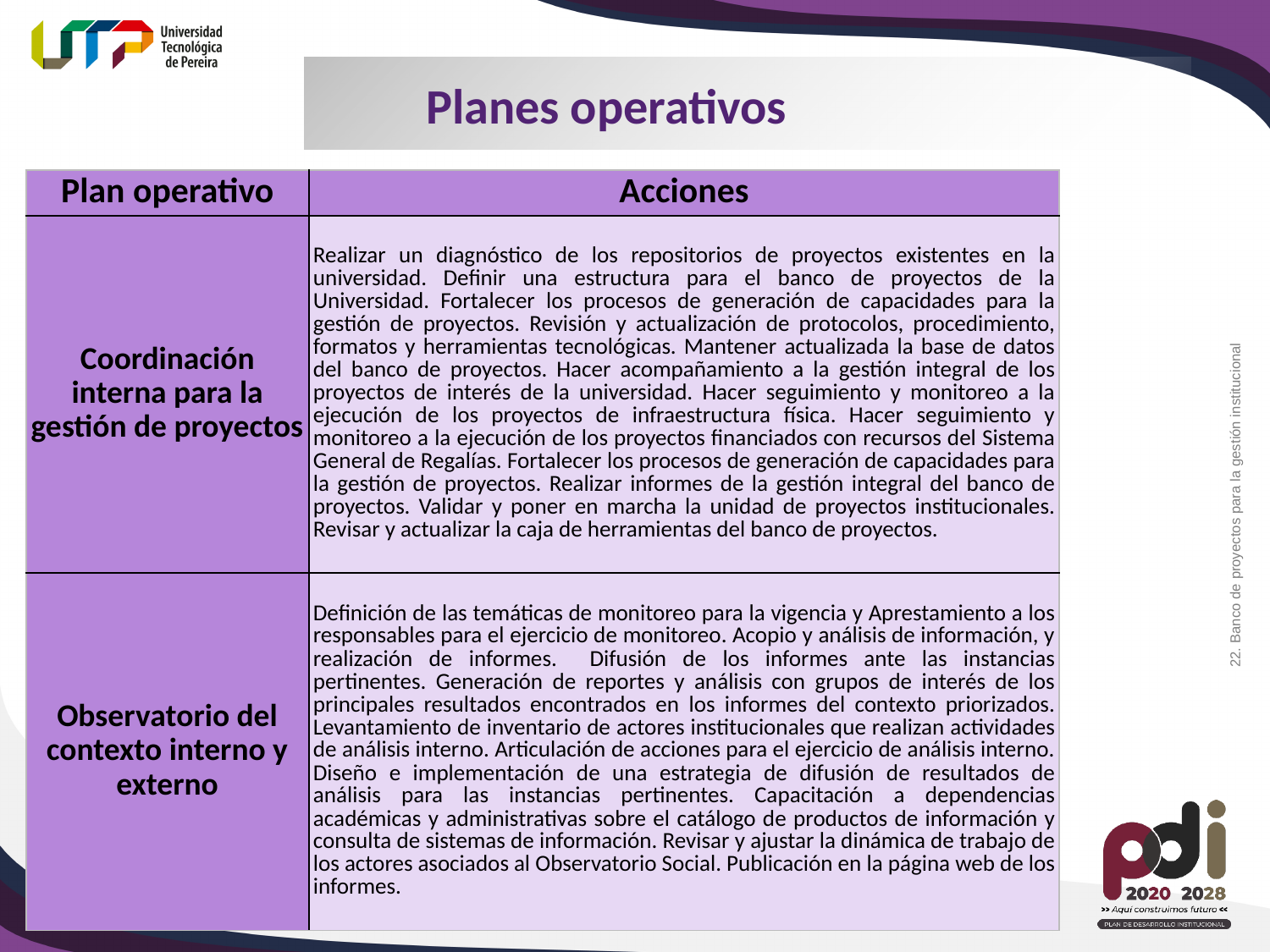

Planes operativos
| Plan operativo | Acciones |
| --- | --- |
| Coordinación interna para la gestión de proyectos | Realizar un diagnóstico de los repositorios de proyectos existentes en la universidad. Definir una estructura para el banco de proyectos de la Universidad. Fortalecer los procesos de generación de capacidades para la gestión de proyectos. Revisión y actualización de protocolos, procedimiento, formatos y herramientas tecnológicas. Mantener actualizada la base de datos del banco de proyectos. Hacer acompañamiento a la gestión integral de los proyectos de interés de la universidad. Hacer seguimiento y monitoreo a la ejecución de los proyectos de infraestructura física. Hacer seguimiento y monitoreo a la ejecución de los proyectos financiados con recursos del Sistema General de Regalías. Fortalecer los procesos de generación de capacidades para la gestión de proyectos. Realizar informes de la gestión integral del banco de proyectos. Validar y poner en marcha la unidad de proyectos institucionales. Revisar y actualizar la caja de herramientas del banco de proyectos. |
| Observatorio del contexto interno y externo | Definición de las temáticas de monitoreo para la vigencia y Aprestamiento a los responsables para el ejercicio de monitoreo. Acopio y análisis de información, y realización de informes. Difusión de los informes ante las instancias pertinentes. Generación de reportes y análisis con grupos de interés de los principales resultados encontrados en los informes del contexto priorizados. Levantamiento de inventario de actores institucionales que realizan actividades de análisis interno. Articulación de acciones para el ejercicio de análisis interno. Diseño e implementación de una estrategia de difusión de resultados de análisis para las instancias pertinentes. Capacitación a dependencias académicas y administrativas sobre el catálogo de productos de información y consulta de sistemas de información. Revisar y ajustar la dinámica de trabajo de los actores asociados al Observatorio Social. Publicación en la página web de los informes. |
22. Banco de proyectos para la gestión institucional